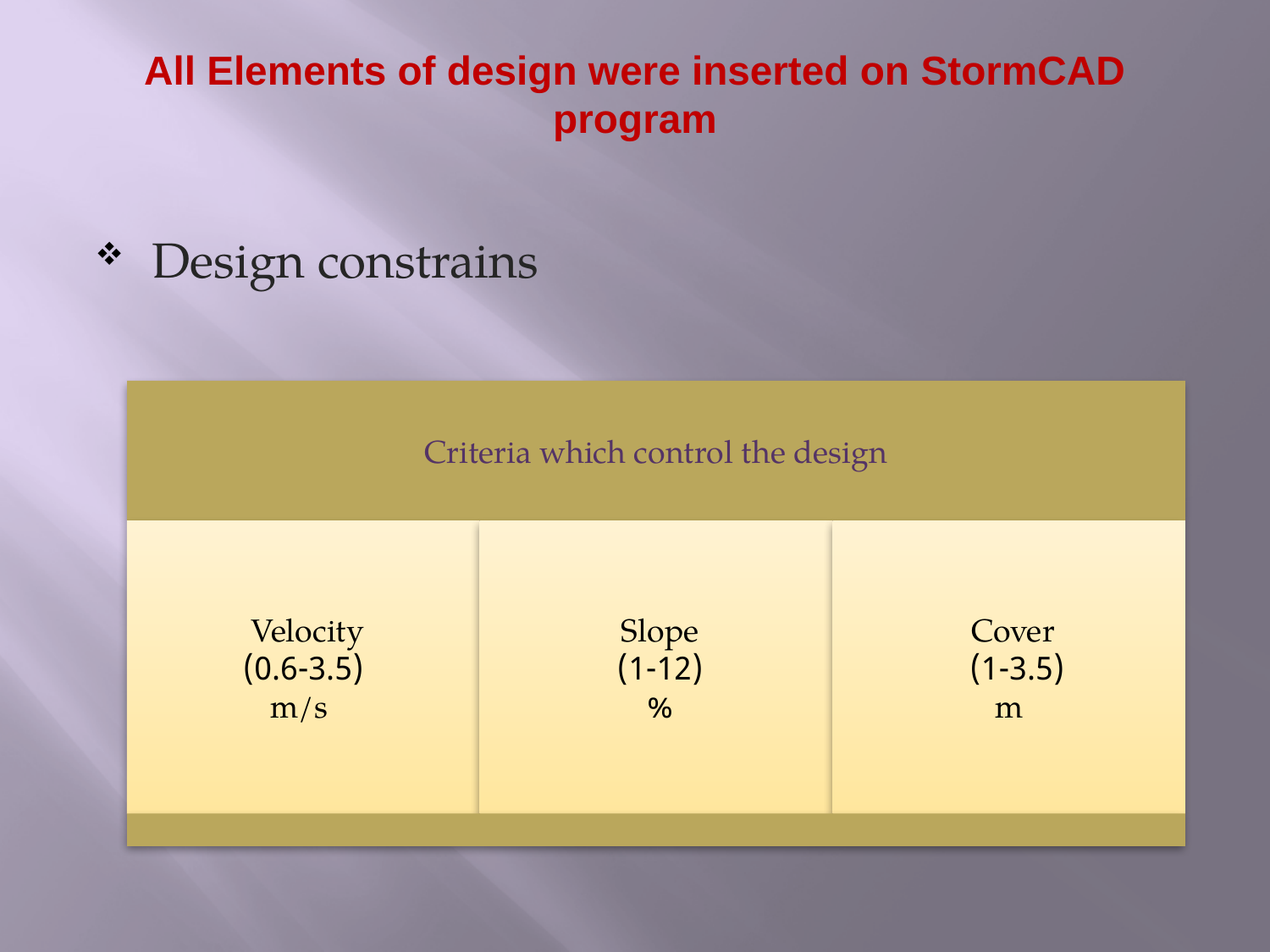

# All Elements of design were inserted on StormCAD program
Design constrains

Criteria which control the design
Velocity
 m/s
Slope
%
Cover
m